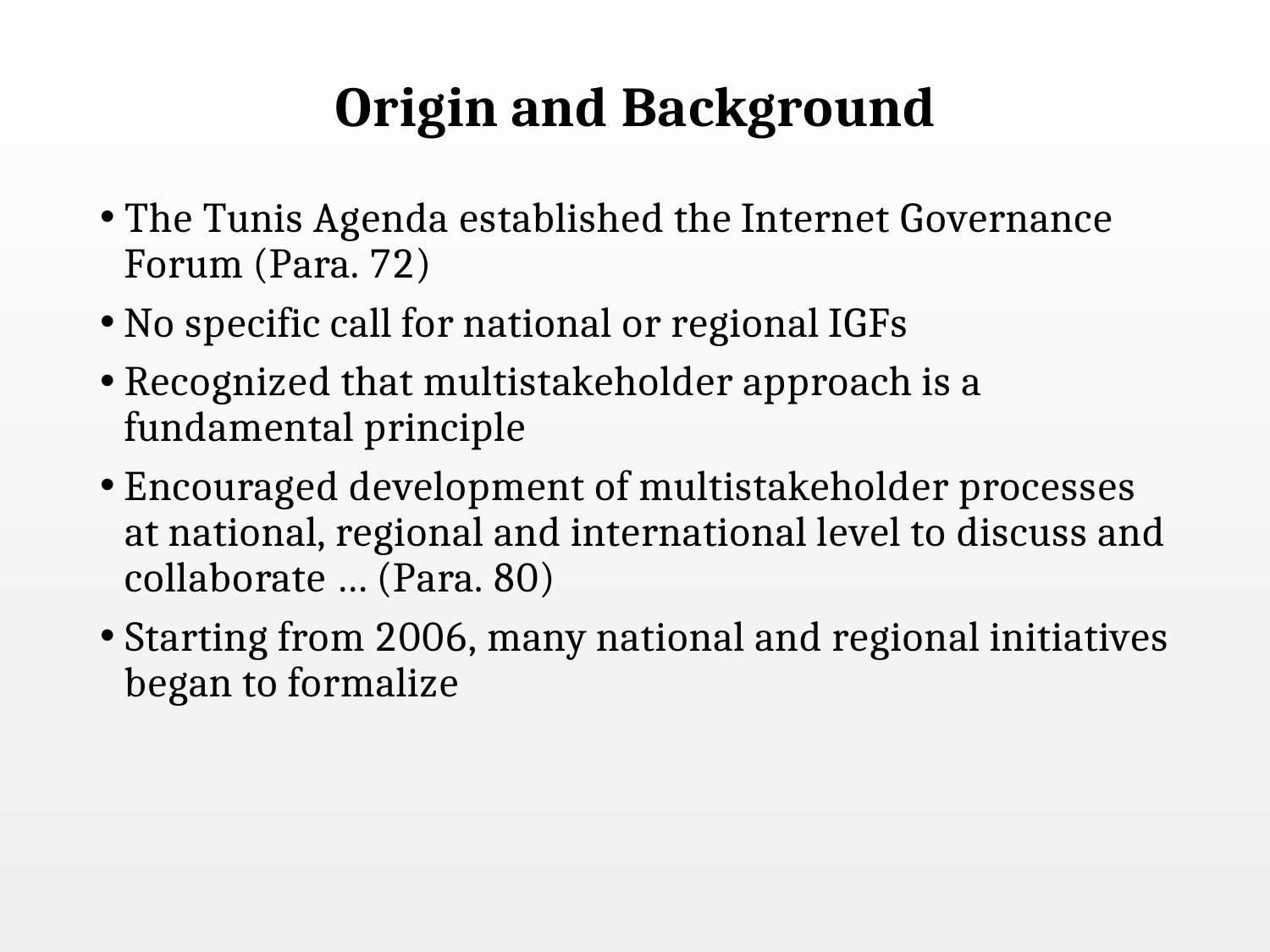

# Origin and Background
The Tunis Agenda established the Internet Governance Forum (Para. 72)
No specific call for national or regional IGFs
Recognized that multistakeholder approach is a fundamental principle
Encouraged development of multistakeholder processes at national, regional and international level to discuss and collaborate … (Para. 80)
Starting from 2006, many national and regional initiatives began to formalize